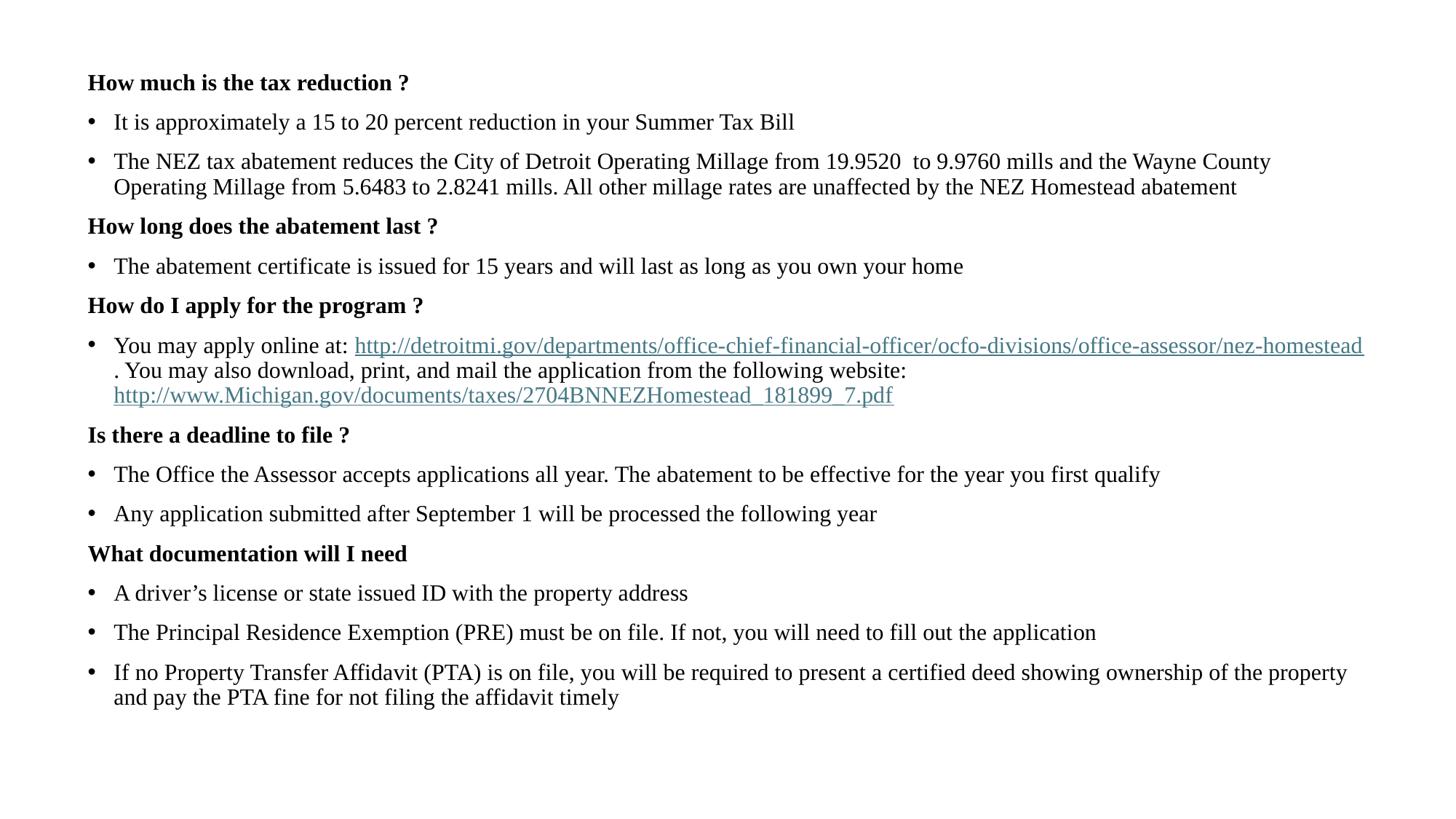

How much is the tax reduction ?
It is approximately a 15 to 20 percent reduction in your Summer Tax Bill
The NEZ tax abatement reduces the City of Detroit Operating Millage from 19.9520  to 9.9760 mills and the Wayne County Operating Millage from 5.6483 to 2.8241 mills. All other millage rates are unaffected by the NEZ Homestead abatement
How long does the abatement last ?
The abatement certificate is issued for 15 years and will last as long as you own your home
How do I apply for the program ?
You may apply online at: http://detroitmi.gov/departments/office-chief-financial-officer/ocfo-divisions/office-assessor/nez-homestead. You may also download, print, and mail the application from the following website: http://www.Michigan.gov/documents/taxes/2704BNNEZHomestead_181899_7.pdf
Is there a deadline to file ?
The Office the Assessor accepts applications all year. The abatement to be effective for the year you first qualify
Any application submitted after September 1 will be processed the following year
What documentation will I need
A driver’s license or state issued ID with the property address
The Principal Residence Exemption (PRE) must be on file. If not, you will need to fill out the application
If no Property Transfer Affidavit (PTA) is on file, you will be required to present a certified deed showing ownership of the property and pay the PTA fine for not filing the affidavit timely